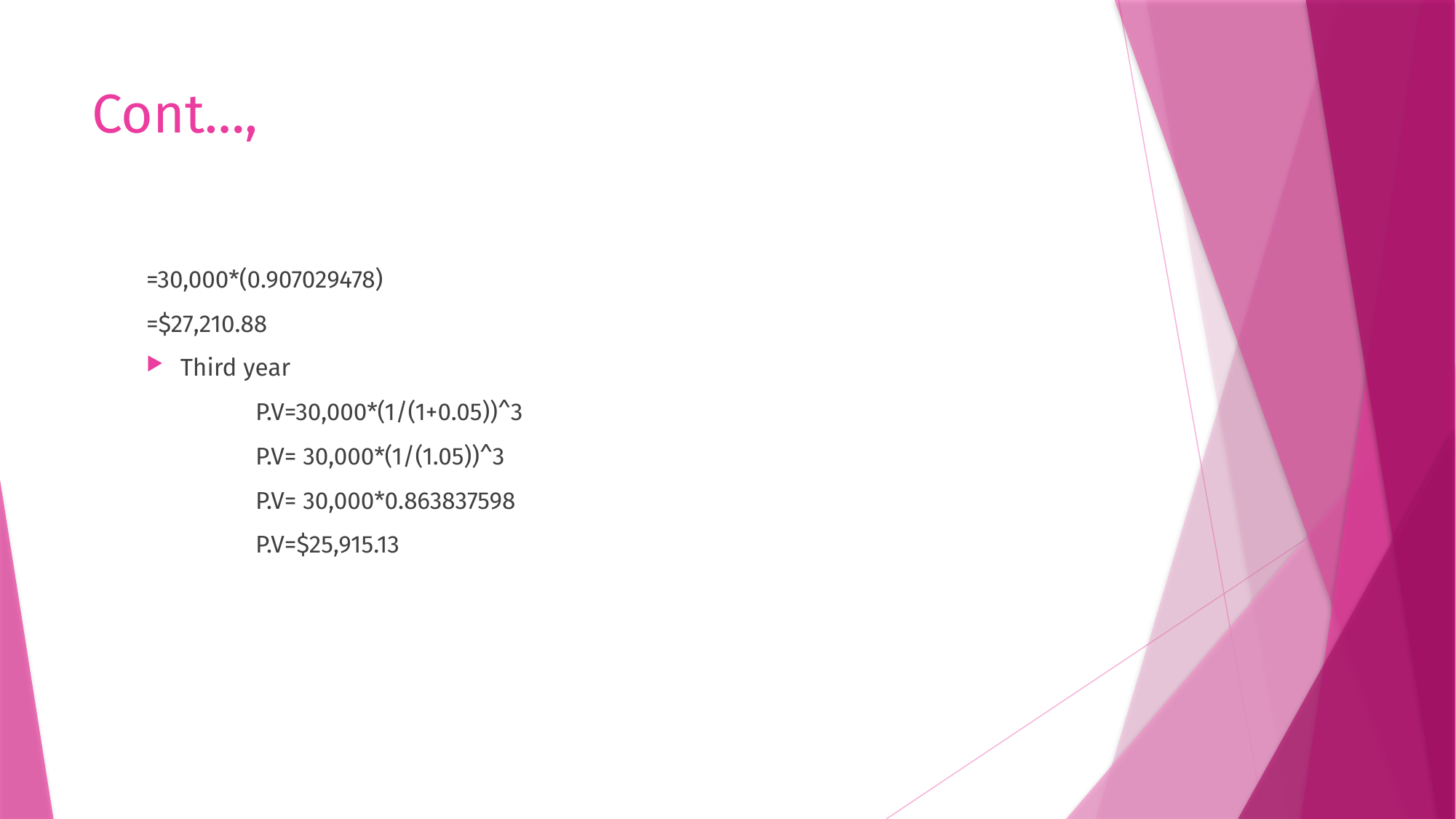

# Cont…,
=30,000*(0.907029478)
=$27,210.88
Third year
	P.V=30,000*(1/(1+0.05))^3
	P.V= 30,000*(1/(1.05))^3
	P.V= 30,000*0.863837598
	P.V=$25,915.13